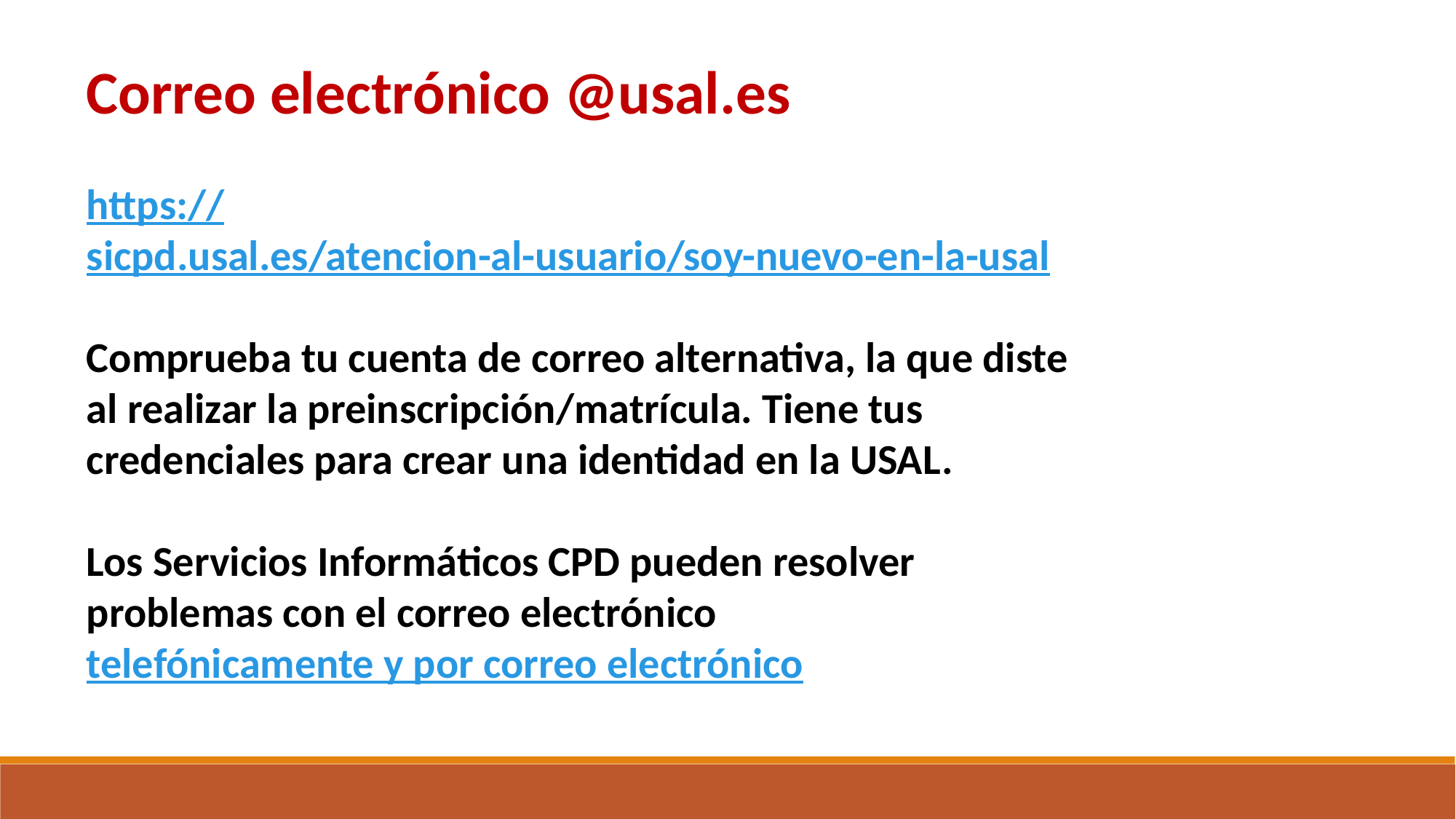

Correo electrónico @usal.es
https://sicpd.usal.es/atencion-al-usuario/soy-nuevo-en-la-usal

Comprueba tu cuenta de correo alternativa, la que diste al realizar la preinscripción/matrícula. Tiene tus credenciales para crear una identidad en la USAL.

Los Servicios Informáticos CPD pueden resolver problemas con el correo electrónico telefónicamente y por correo electrónico